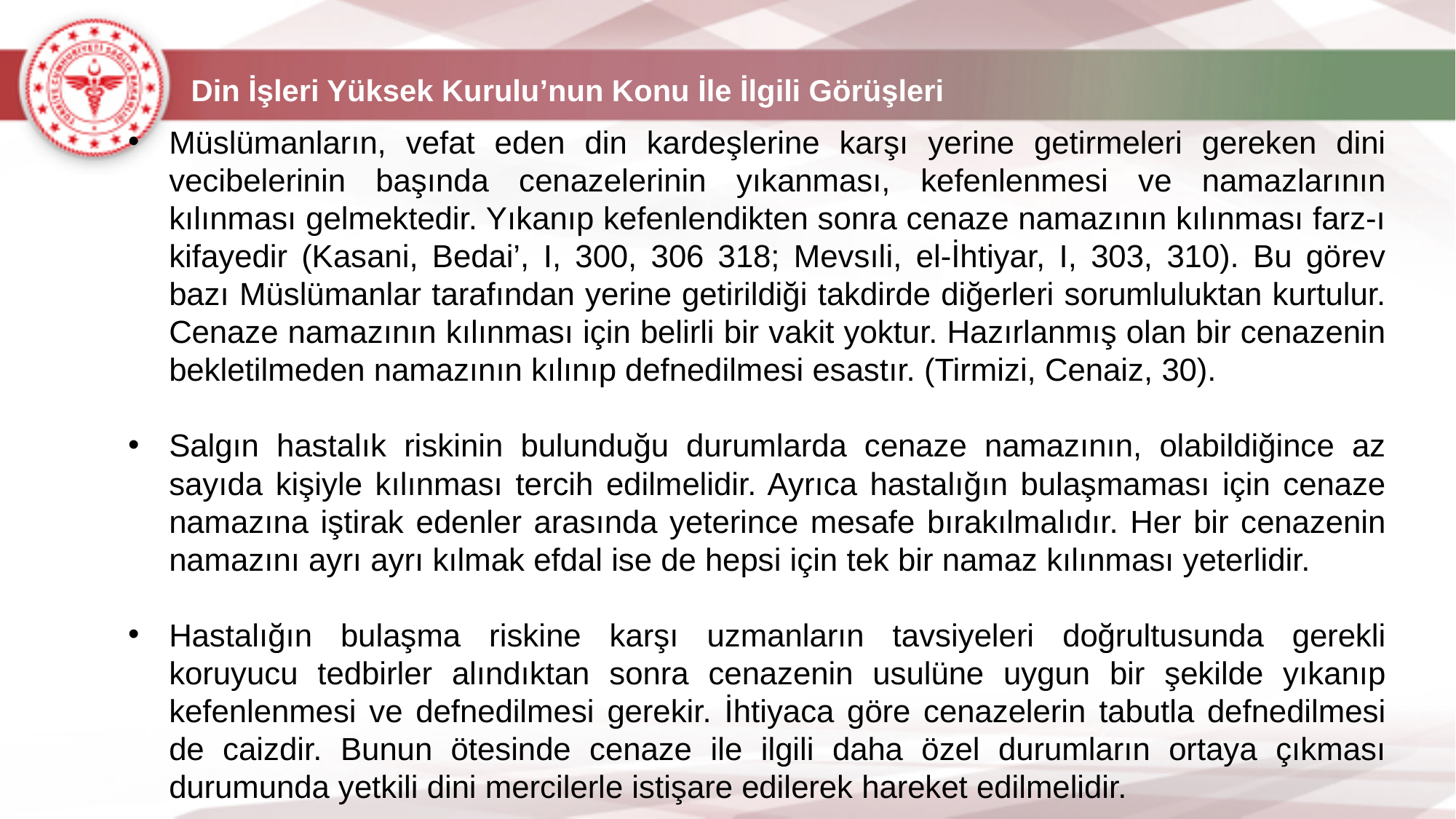

# Din İşleri Yüksek Kurulu’nun Konu İle İlgili Görüşleri
Müslümanların, vefat eden din kardeşlerine karşı yerine getirmeleri gereken dini vecibelerinin başında cenazelerinin yıkanması, kefenlenmesi ve namazlarının kılınması gelmektedir. Yıkanıp kefenlendikten sonra cenaze namazının kılınması farz-ı kifayedir (Kasani, Bedai’, I, 300, 306 318; Mevsıli, el-İhtiyar, I, 303, 310). Bu görev bazı Müslümanlar tarafından yerine getirildiği takdirde diğerleri sorumluluktan kurtulur. Cenaze namazının kılınması için belirli bir vakit yoktur. Hazırlanmış olan bir cenazenin bekletilmeden namazının kılınıp defnedilmesi esastır. (Tirmizi, Cenaiz, 30).

Salgın hastalık riskinin bulunduğu durumlarda cenaze namazının, olabildiğince az sayıda kişiyle kılınması tercih edilmelidir. Ayrıca hastalığın bulaşmaması için cenaze namazına iştirak edenler arasında yeterince mesafe bırakılmalıdır. Her bir cenazenin namazını ayrı ayrı kılmak efdal ise de hepsi için tek bir namaz kılınması yeterlidir.

Hastalığın bulaşma riskine karşı uzmanların tavsiyeleri doğrultusunda gerekli koruyucu tedbirler alındıktan sonra cenazenin usulüne uygun bir şekilde yıkanıp kefenlenmesi ve defnedilmesi gerekir. İhtiyaca göre cenazelerin tabutla defnedilmesi de caizdir. Bunun ötesinde cenaze ile ilgili daha özel durumların ortaya çıkması durumunda yetkili dini mercilerle istişare edilerek hareket edilmelidir.